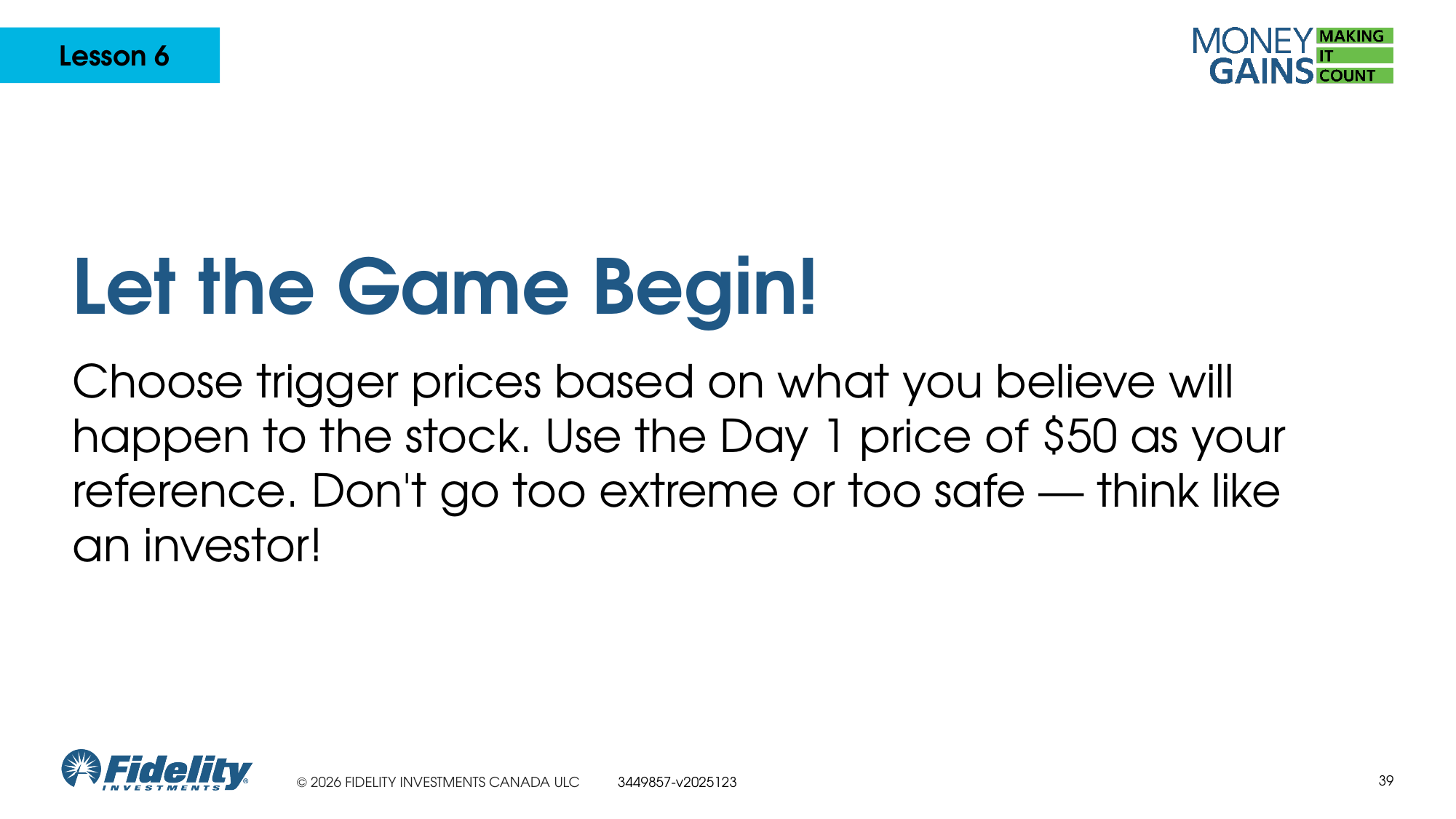

Let the Game Begin!
Choose trigger prices based on what you believe will happen to the stock. Use the Day 1 price of $50 as your reference. Don't go too extreme or too safe — think like an investor!

39